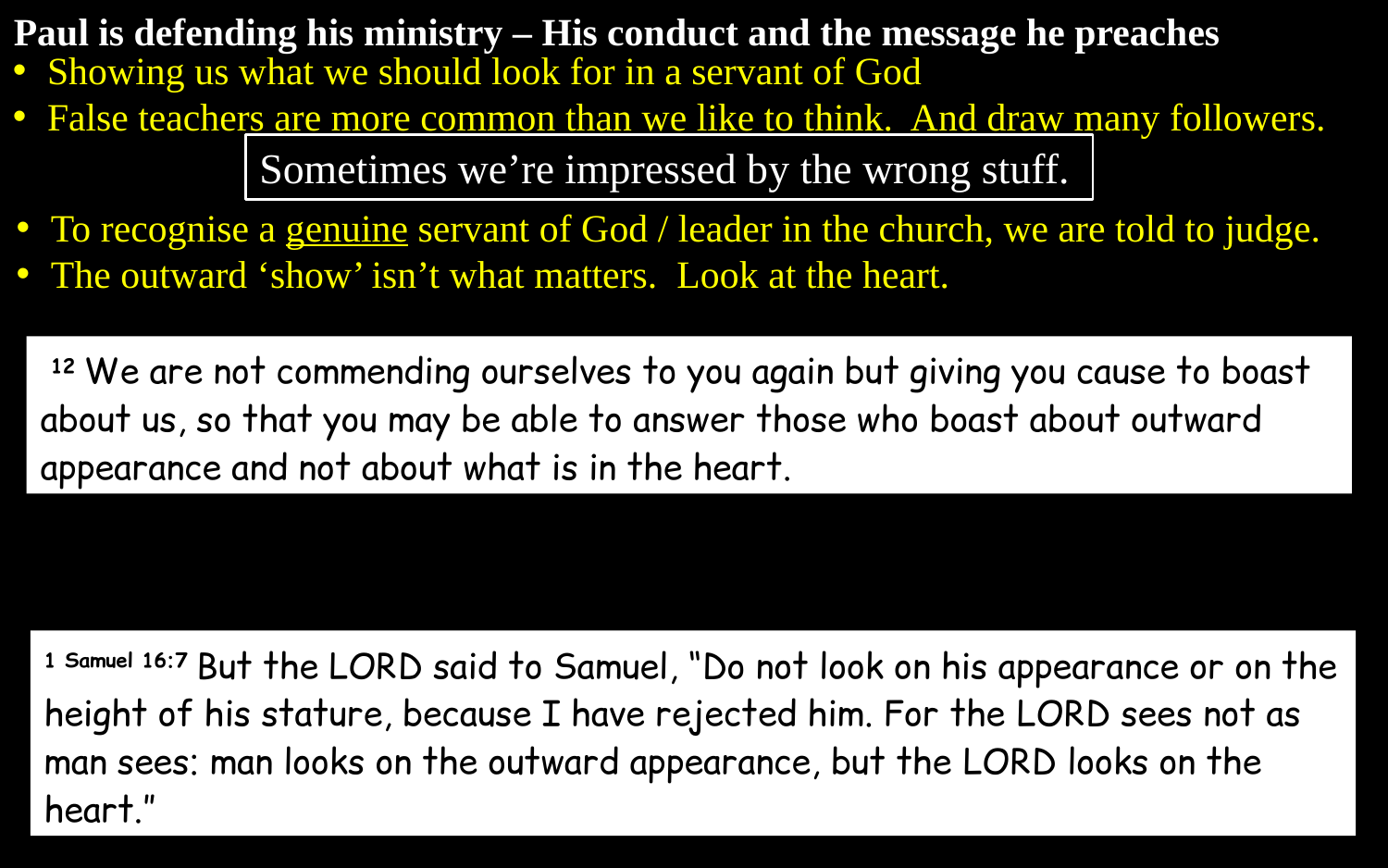

Paul is defending his ministry – His conduct and the message he preaches
Showing us what we should look for in a servant of God
False teachers are more common than we like to think.  And draw many followers.
Sometimes we’re impressed by the wrong stuff.
To recognise a genuine servant of God / leader in the church, we are told to judge.
The outward ‘show’ isn’t what matters.  Look at the heart.
 12 We are not commending ourselves to you again but giving you cause to boast about us, so that you may be able to answer those who boast about outward appearance and not about what is in the heart.
1 Samuel 16:7 But the Lord said to Samuel, “Do not look on his appearance or on the height of his stature, because I have rejected him. For the Lord sees not as man sees: man looks on the outward appearance, but the Lord looks on the heart.”
This Photo by Unknown Author is licensed under CC BY-ND